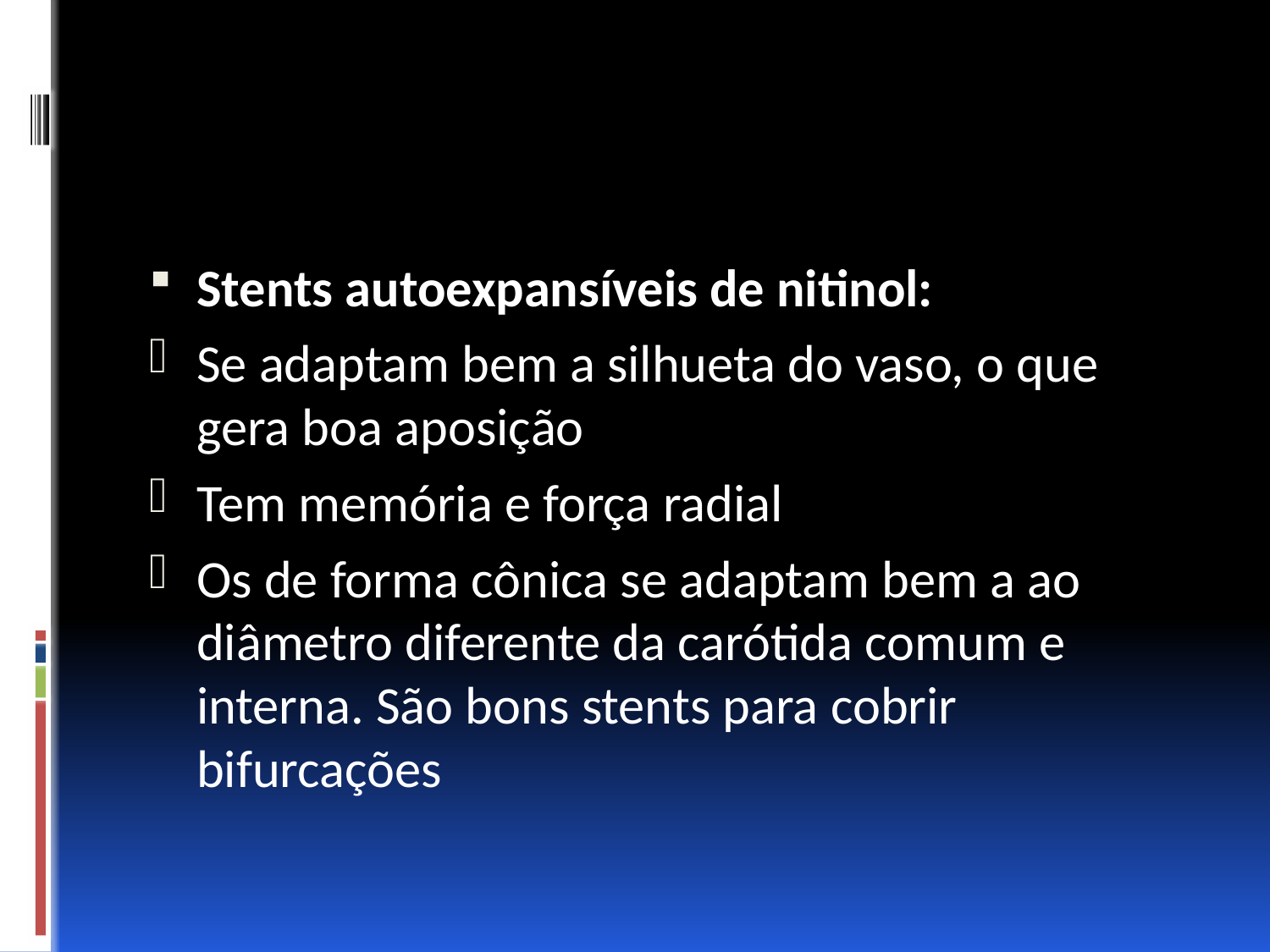

#
Stents autoexpansíveis de nitinol:
Se adaptam bem a silhueta do vaso, o que gera boa aposição
Tem memória e força radial
Os de forma cônica se adaptam bem a ao diâmetro diferente da carótida comum e interna. São bons stents para cobrir bifurcações